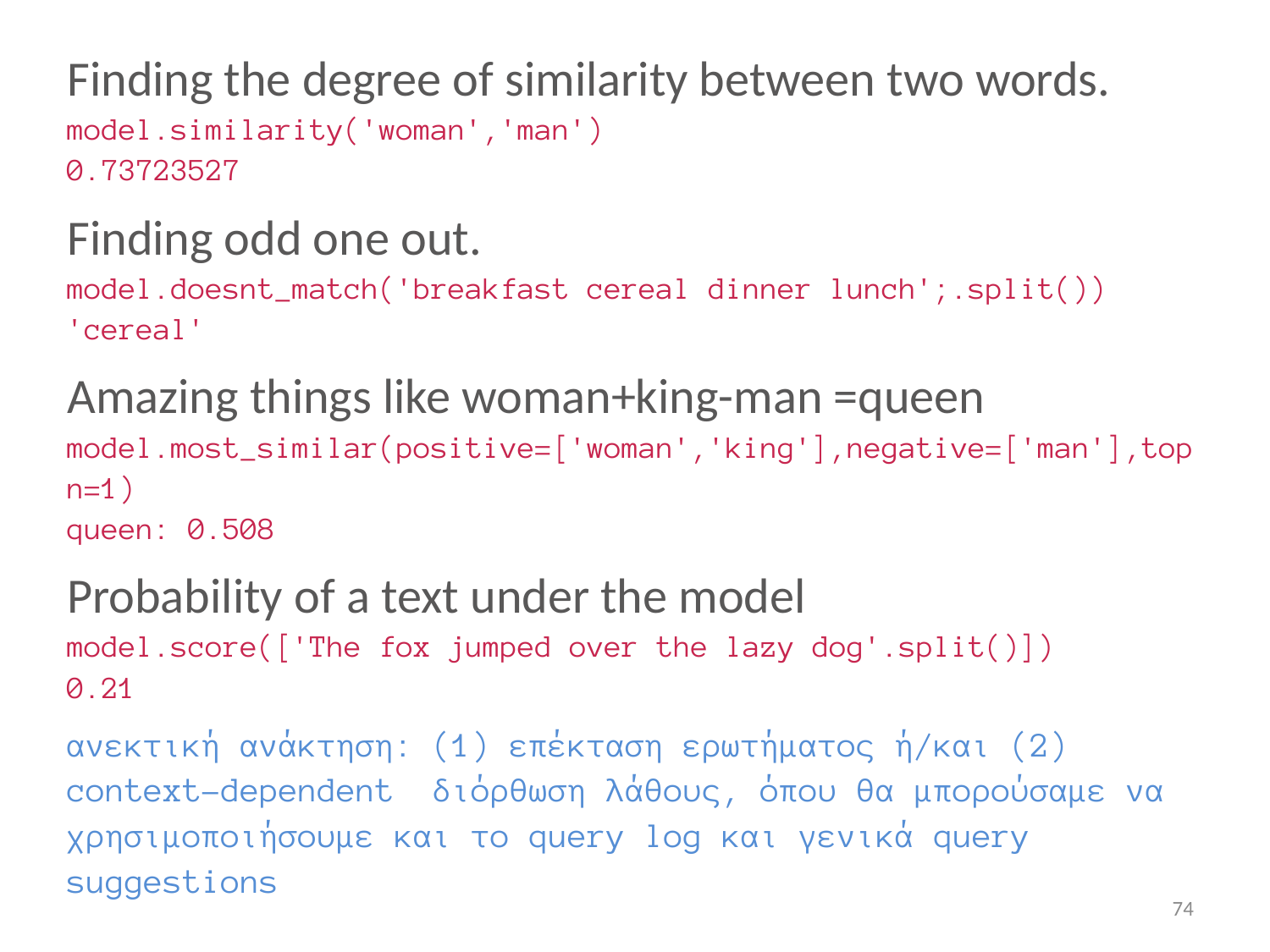

Finding the degree of similarity between two words.
model.similarity('woman','man')
0.73723527
Finding odd one out.
model.doesnt_match('breakfast cereal dinner lunch';.split())
'cereal'
Amazing things like woman+king-man =queen
model.most_similar(positive=['woman','king'],negative=['man'],topn=1)
queen: 0.508
Probability of a text under the model
model.score(['The fox jumped over the lazy dog'.split()])
0.21
ανεκτική ανάκτηση: (1) επέκταση ερωτήματος ή/και (2) context-dependent  διόρθωση λάθους, όπου θα μπορούσαμε να χρησιμοποιήσουμε και το query log και γενικά query suggestions
74